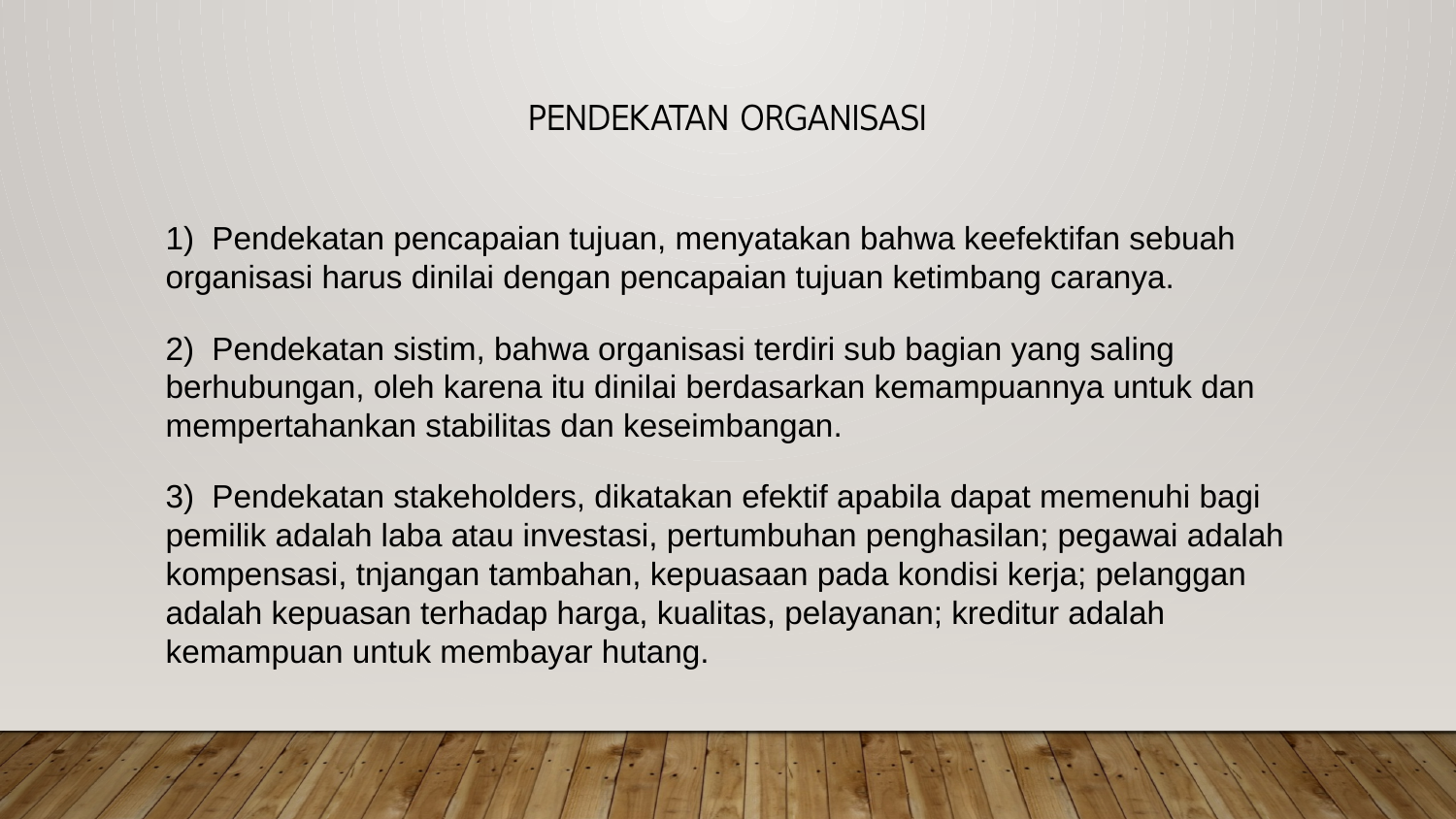

# Pendekatan Organisasi
1)  Pendekatan pencapaian tujuan, menyatakan bahwa keefektifan sebuah organisasi harus dinilai dengan pencapaian tujuan ketimbang caranya.
2)  Pendekatan sistim, bahwa organisasi terdiri sub bagian yang saling berhubungan, oleh karena itu dinilai berdasarkan kemampuannya untuk dan mempertahankan stabilitas dan keseimbangan.
3)  Pendekatan stakeholders, dikatakan efektif apabila dapat memenuhi bagi pemilik adalah laba atau investasi, pertumbuhan penghasilan; pegawai adalah kompensasi, tnjangan tambahan, kepuasaan pada kondisi kerja; pelanggan adalah kepuasan terhadap harga, kualitas, pelayanan; kreditur adalah kemampuan untuk membayar hutang.